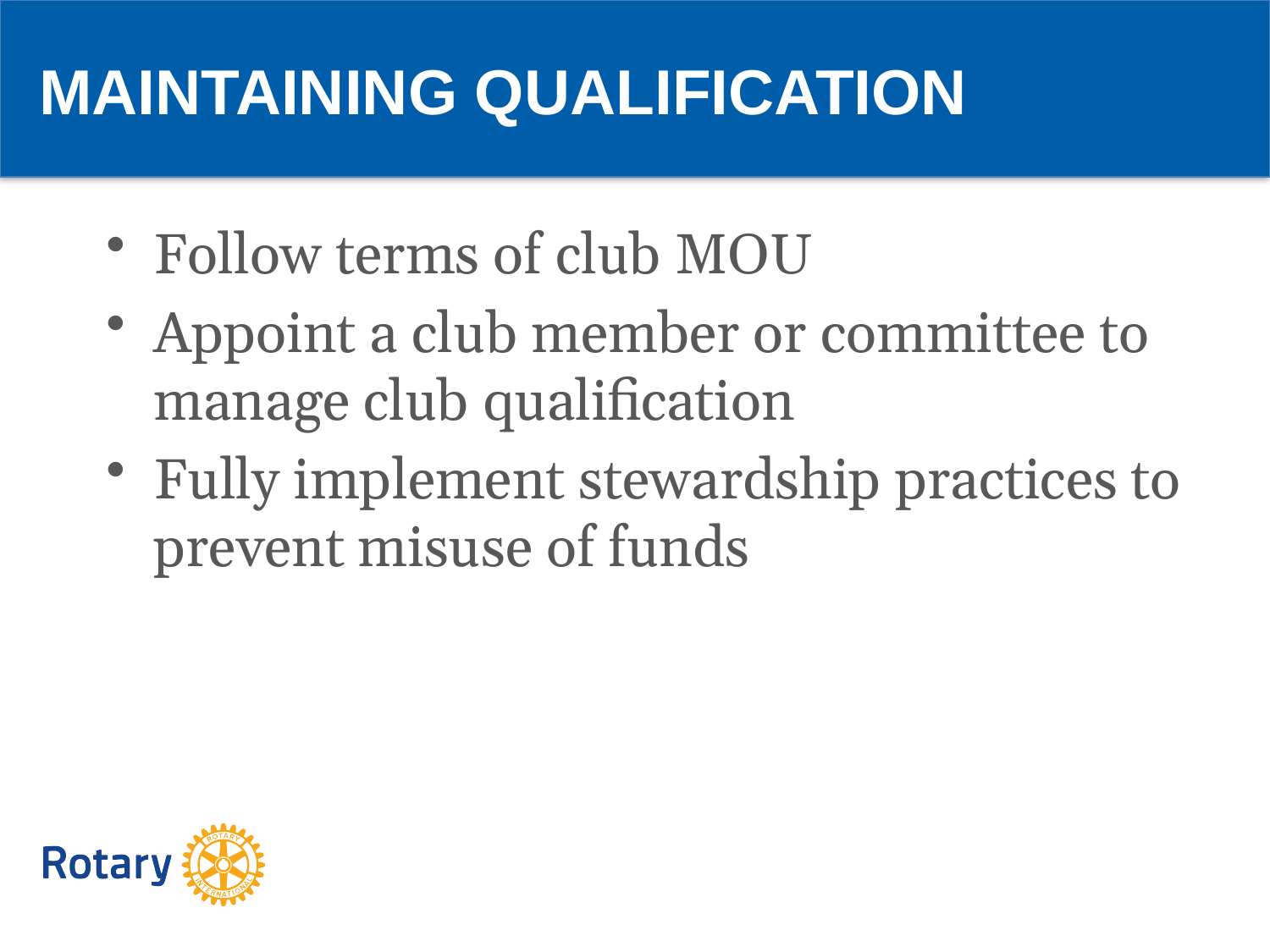

MAINTAINING QUALIFICATION
Follow terms of club MOU
Appoint a club member or committee to manage club qualification
Fully implement stewardship practices to prevent misuse of funds